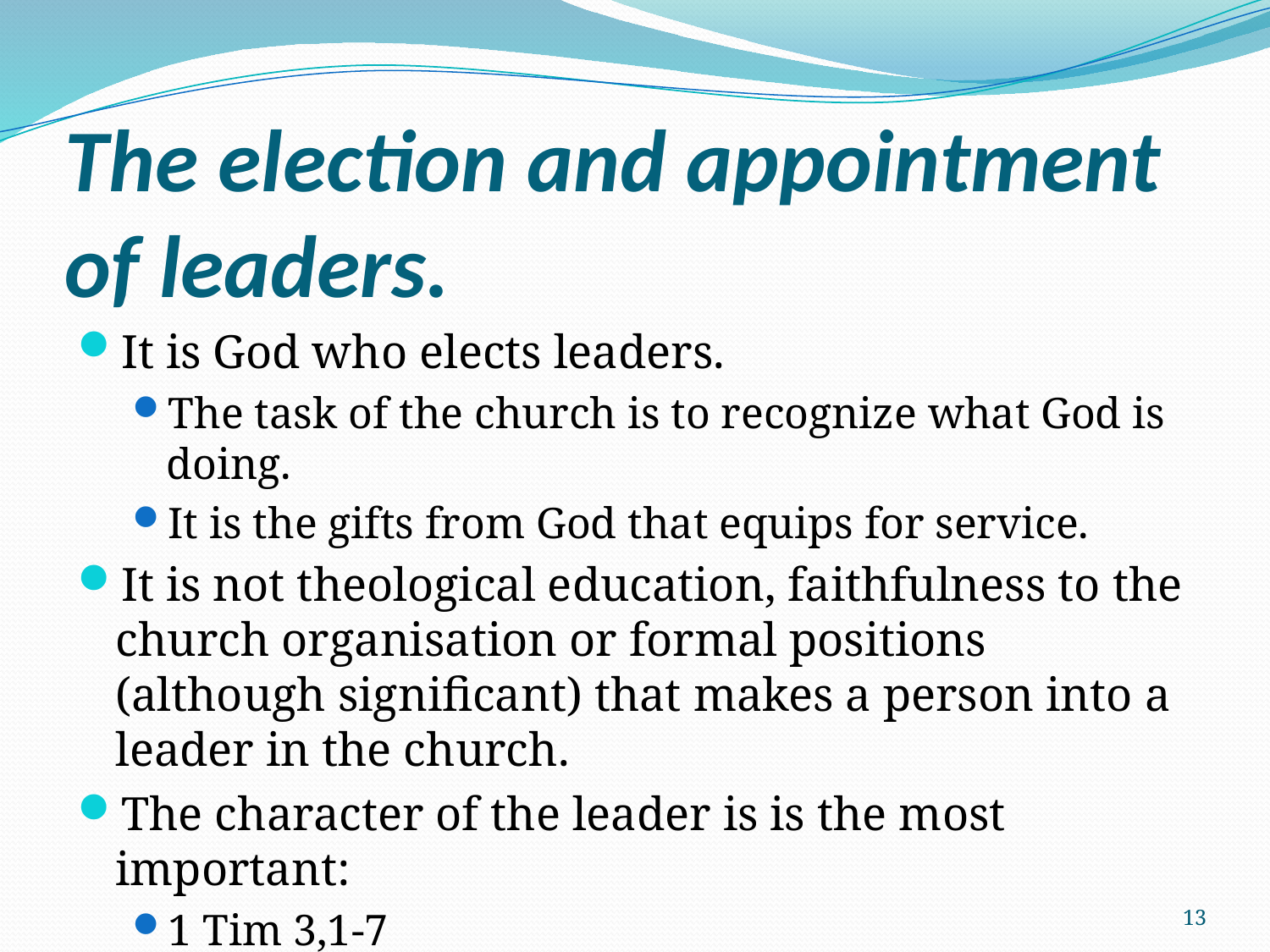

# The election and appointment of leaders.
It is God who elects leaders.
The task of the church is to recognize what God is doing.
It is the gifts from God that equips for service.
It is not theological education, faithfulness to the church organisation or formal positions (although significant) that makes a person into a leader in the church.
The character of the leader is is the most important:
1 Tim 3,1-7
Tit. 1,5-9

13